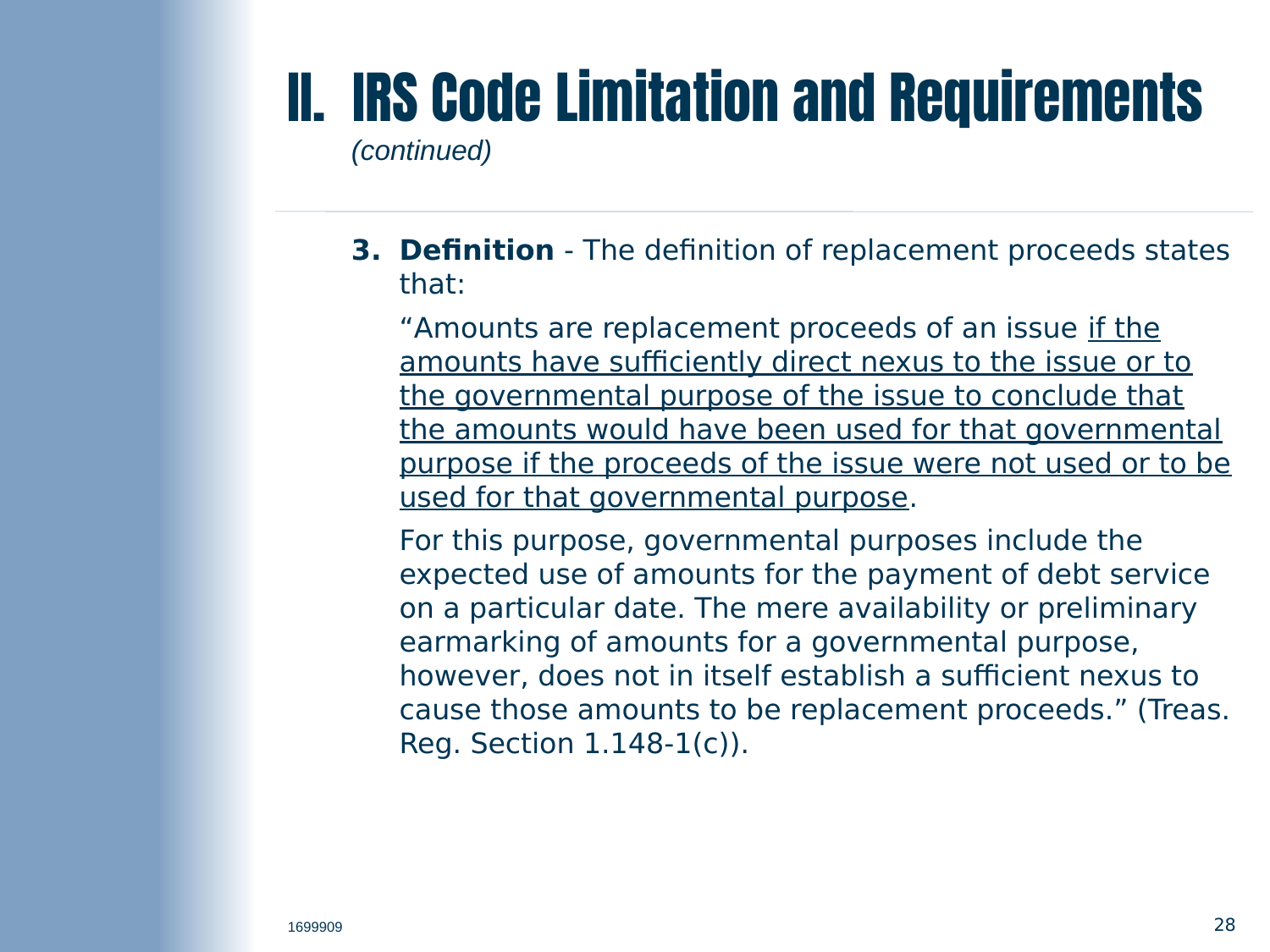

# II.  IRS Code Limitation and Requirements (continued)
Definition - The definition of replacement proceeds states that:
	“Amounts are replacement proceeds of an issue if the amounts have sufficiently direct nexus to the issue or to the governmental purpose of the issue to conclude that the amounts would have been used for that governmental purpose if the proceeds of the issue were not used or to be used for that governmental purpose.
	For this purpose, governmental purposes include the expected use of amounts for the payment of debt service on a particular date. The mere availability or preliminary earmarking of amounts for a governmental purpose, however, does not in itself establish a sufficient nexus to cause those amounts to be replacement proceeds.” (Treas. Reg. Section 1.148-1(c)).
1699909
28